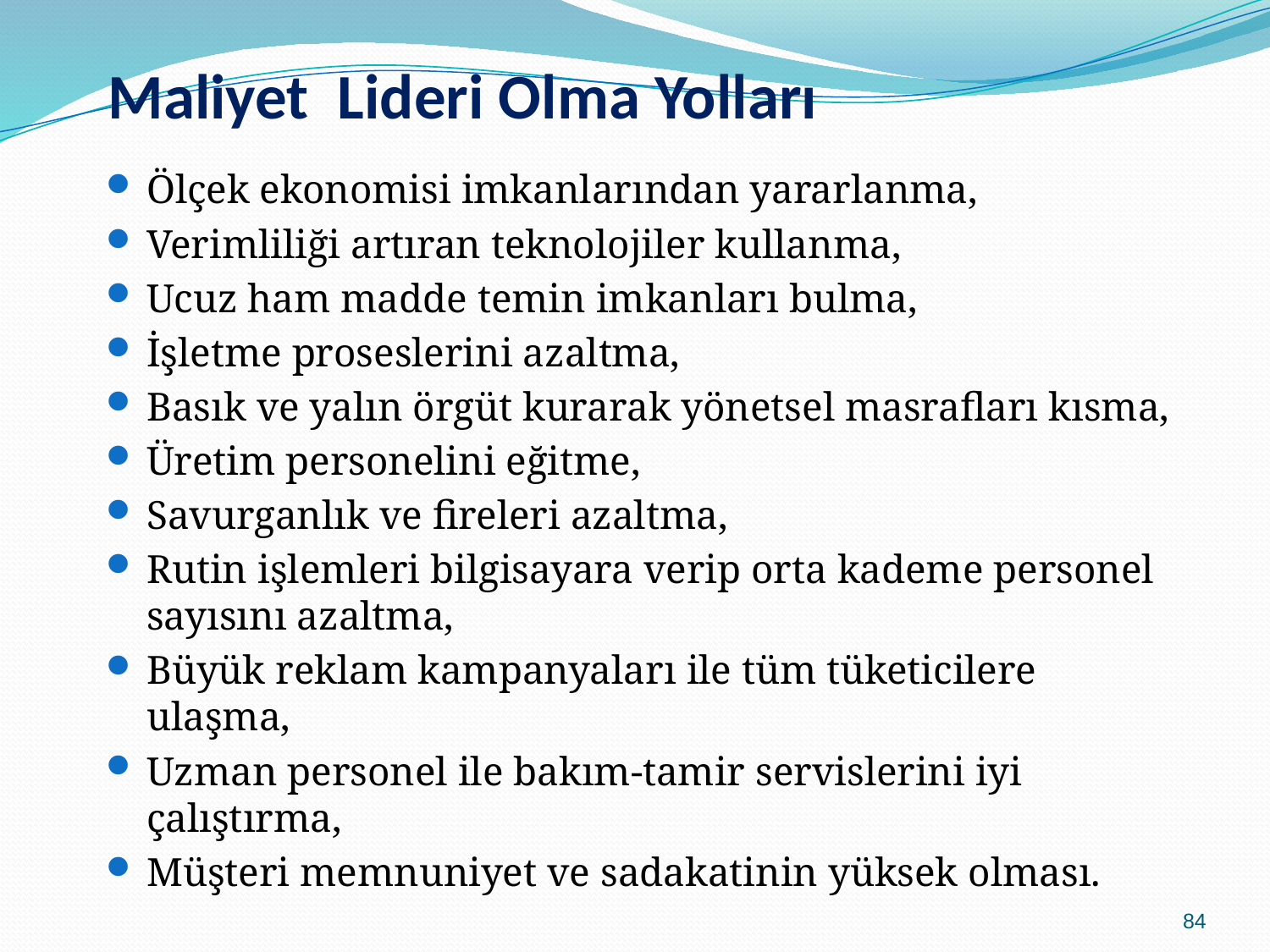

# Maliyet  Lideri Olma Yolları
Ölçek ekonomisi imkanlarından yararlanma,
Verimliliği artıran teknolojiler kullanma,
Ucuz ham madde temin imkanları bulma,
İşletme proseslerini azaltma,
Basık ve yalın örgüt kurarak yönetsel masrafları kısma,
Üretim personelini eğitme,
Savurganlık ve fireleri azaltma,
Rutin işlemleri bilgisayara verip orta kademe personel sayısını azaltma,
Büyük reklam kampanyaları ile tüm tüketicilere ulaşma,
Uzman personel ile bakım-tamir servislerini iyi çalıştırma,
Müşteri memnuniyet ve sadakatinin yüksek olması.
84